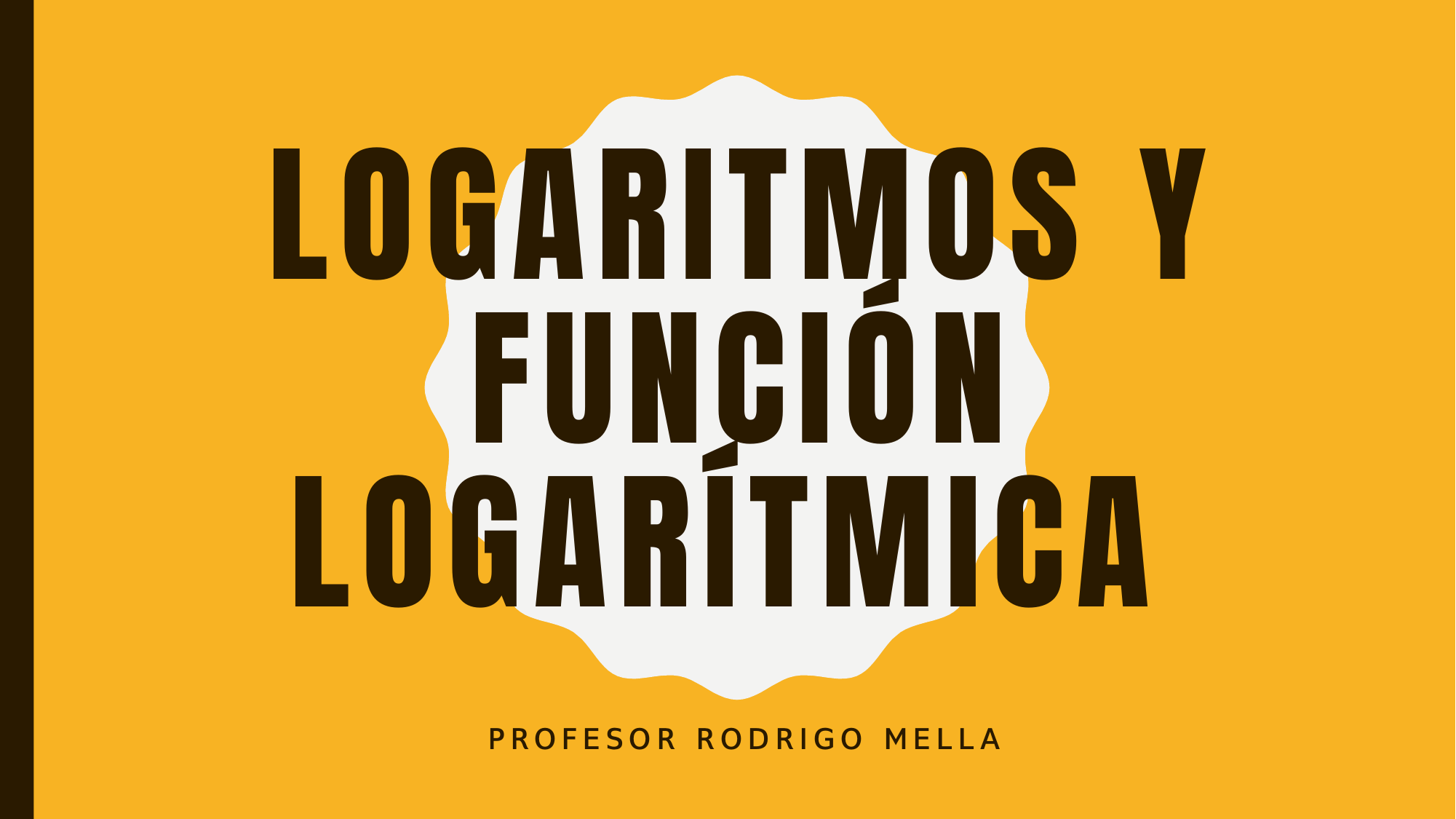

# Logaritmos y función logarítmica
Profesor rodrigo mella